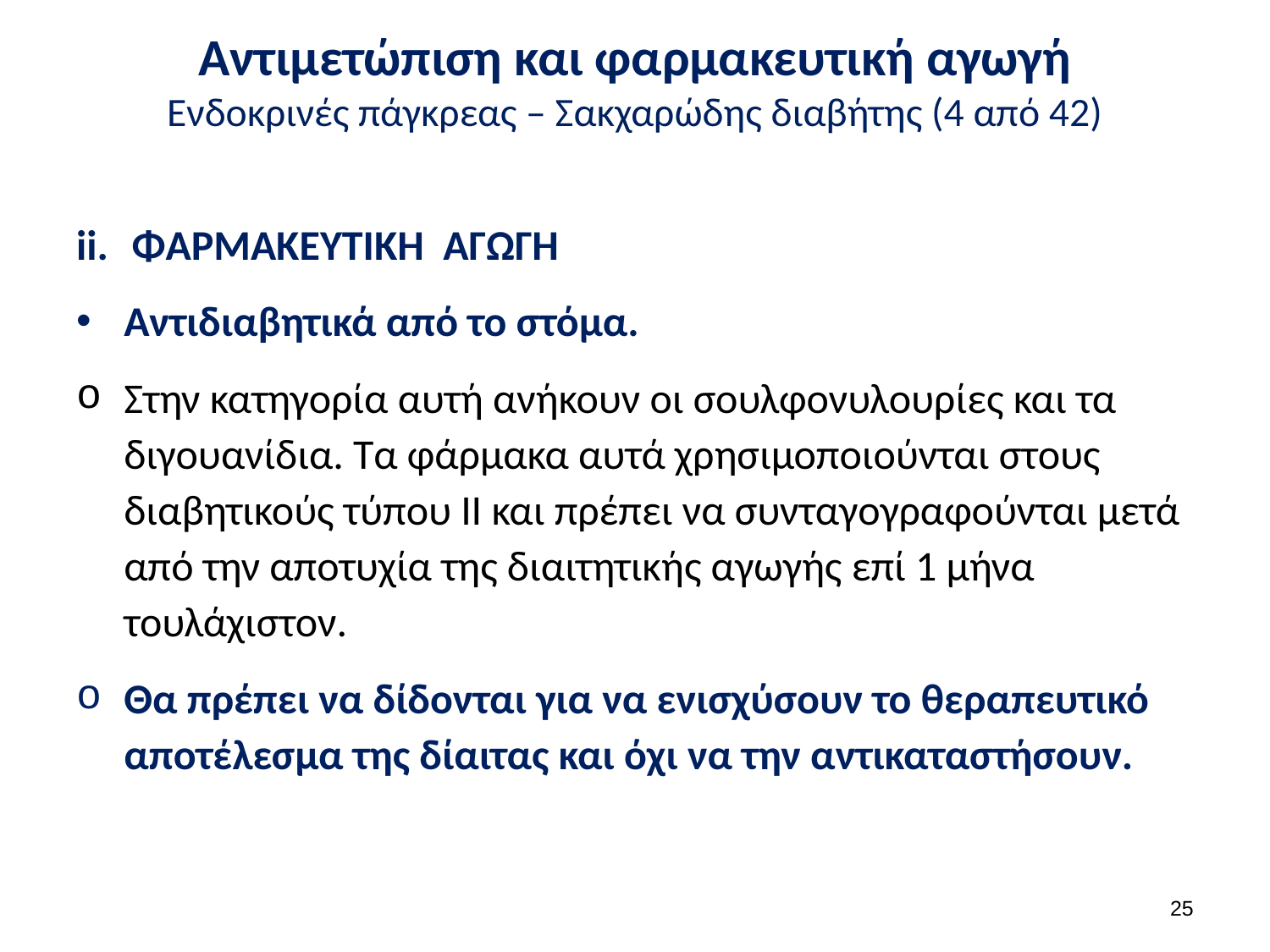

# Αντιμετώπιση και φαρμακευτική αγωγή Ενδοκρινές πάγκρεας – Σακχαρώδης διαβήτης (4 από 42)
ΦΑΡΜΑΚΕΥΤΙΚΗ  ΑΓΩΓΗ
Αντιδιαβητικά από το στόμα.
Στην κατηγορία αυτή ανήκουν οι σουλφονυλουρίες και τα διγουανίδια. Τα φάρμακα αυτά χρησιμοποιούνται στους διαβητικούς τύπου ΙΙ και πρέπει να συνταγογραφούνται μετά από την αποτυχία της διαιτητικής αγωγής επί 1 μήνα τουλάχιστον.
Θα πρέπει να δίδονται για να ενισχύσουν το θεραπευτικό αποτέλεσμα της δίαιτας και όχι να την αντικαταστήσουν.
25